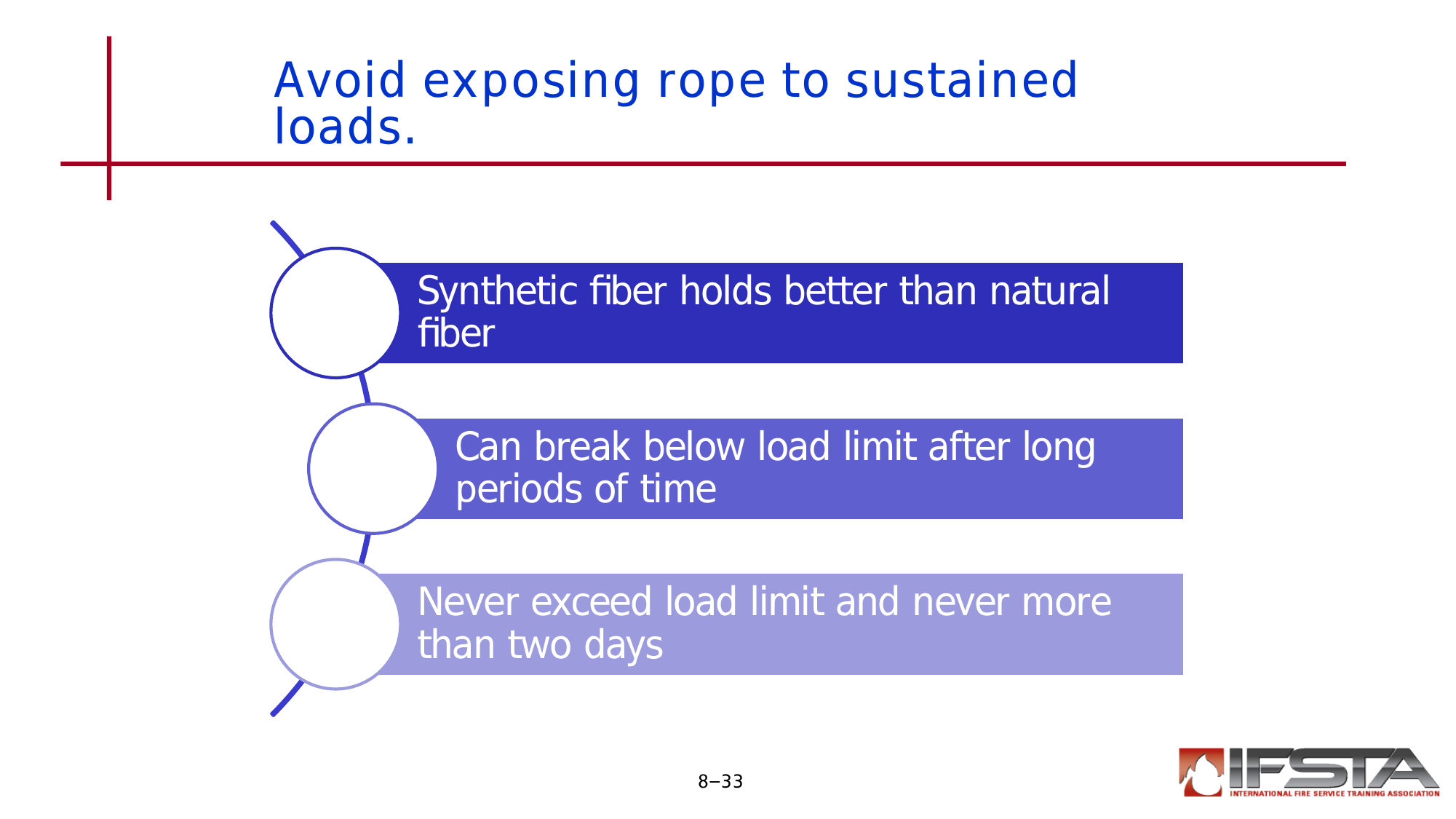

# Avoid exposing rope to sustained loads.
Synthetic fiber holds better than natural fiber
Can break below load limit after long periods of time
Never exceed load limit and never more than two days
8–33